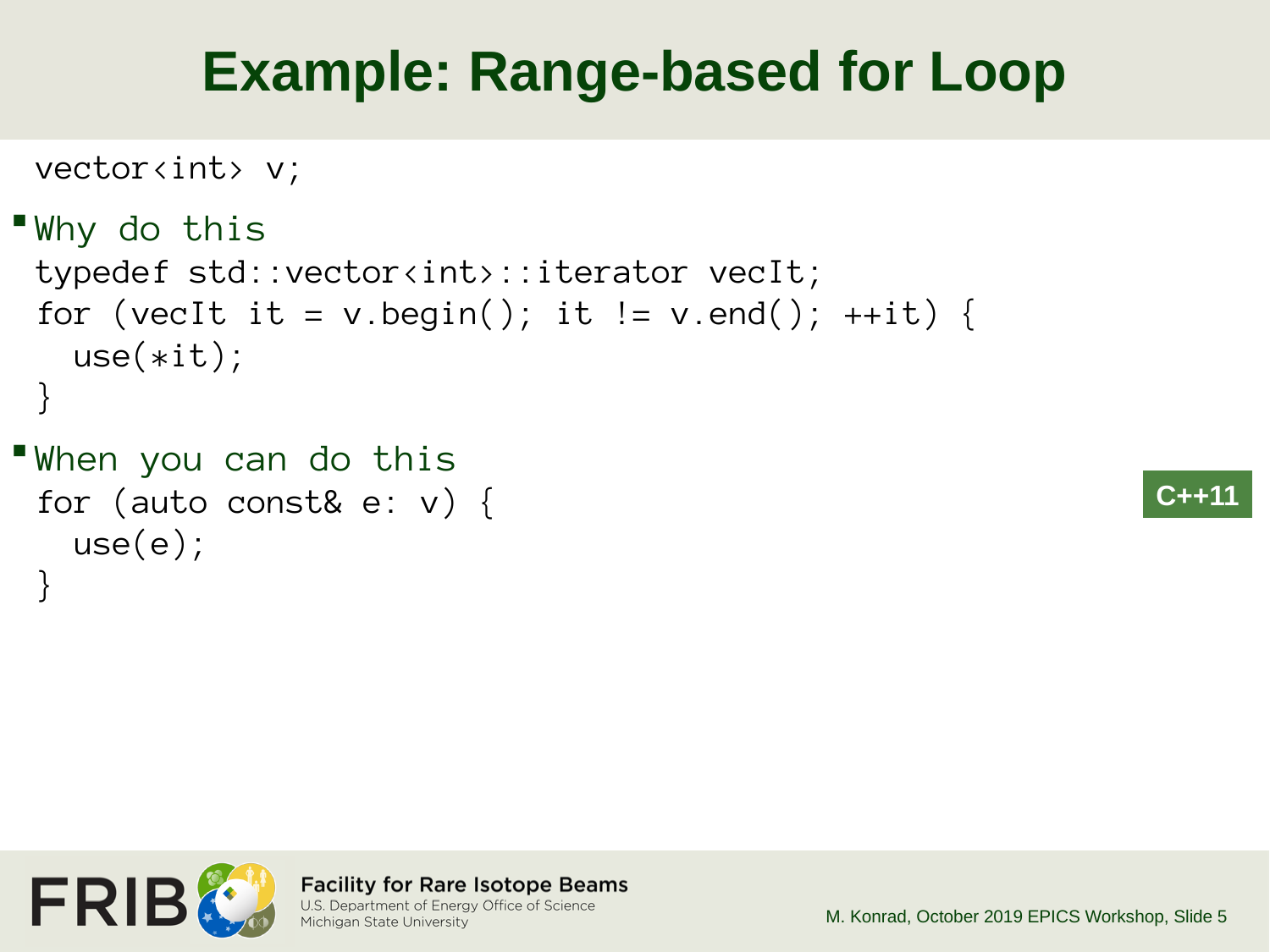

# Example: Range-based for Loop
vector<int> v;
Why do this
typedef std::vector<int>::iterator vecIt;
for (vecIt it = v.begin(); it != v.end(); ++it) {
  use(*it);
}
When you can do this
for (auto const& e: v) {
  use(e);
}
C++11
M. Konrad, October 2019 EPICS Workshop
, Slide 5